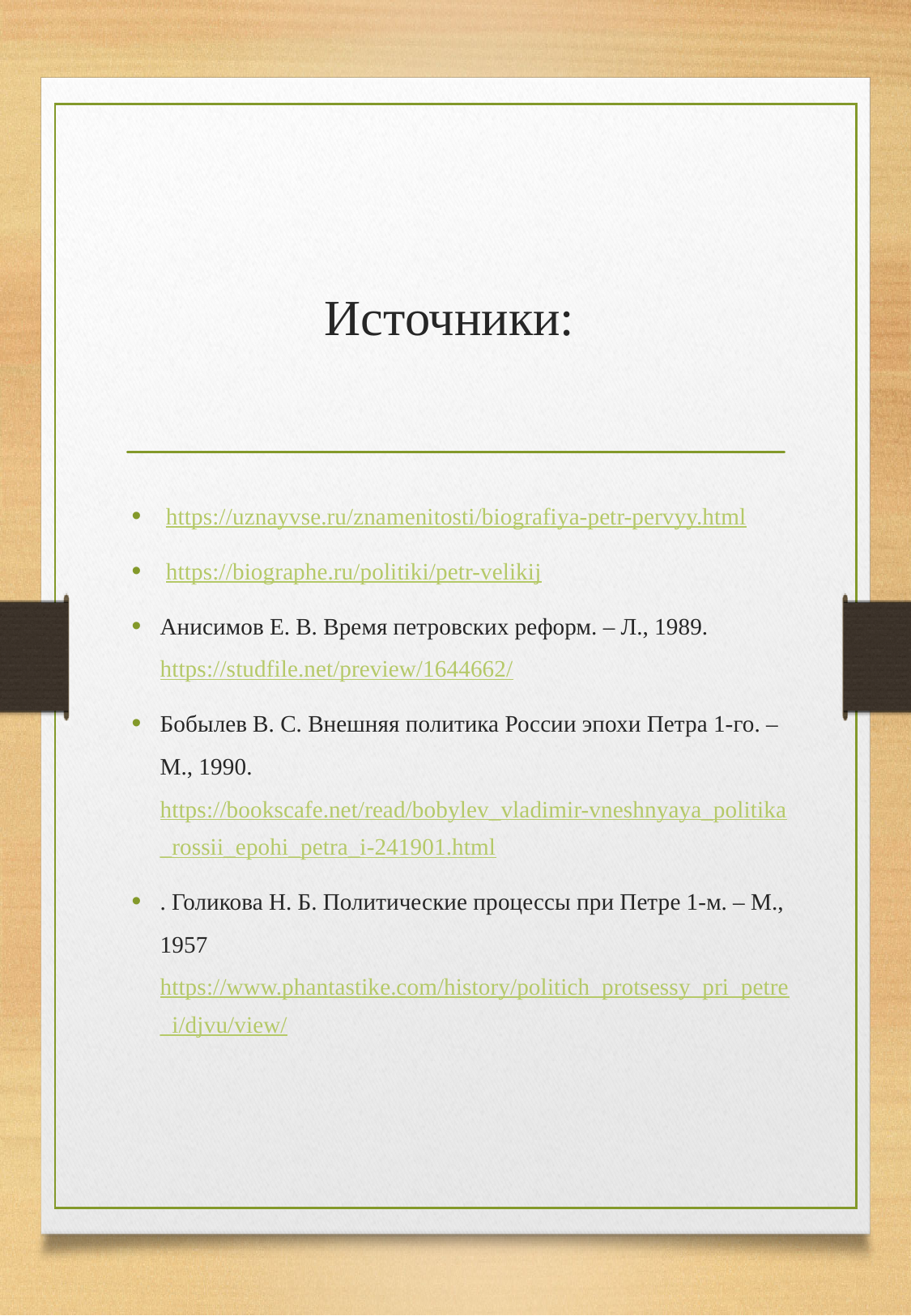

# Источники:
 https://uznayvse.ru/znamenitosti/biografiya-petr-pervyy.html
 https://biographe.ru/politiki/petr-velikij
Анисимов Е. В. Время петровских реформ. – Л., 1989. https://studfile.net/preview/1644662/
Бобылев В. С. Внешняя политика России эпохи Петра 1-го. – М., 1990. https://bookscafe.net/read/bobylev_vladimir-vneshnyaya_politika_rossii_epohi_petra_i-241901.html
. Голикова Н. Б. Политические процессы при Петре 1-м. – М., 1957 https://www.phantastike.com/history/politich_protsessy_pri_petre_i/djvu/view/